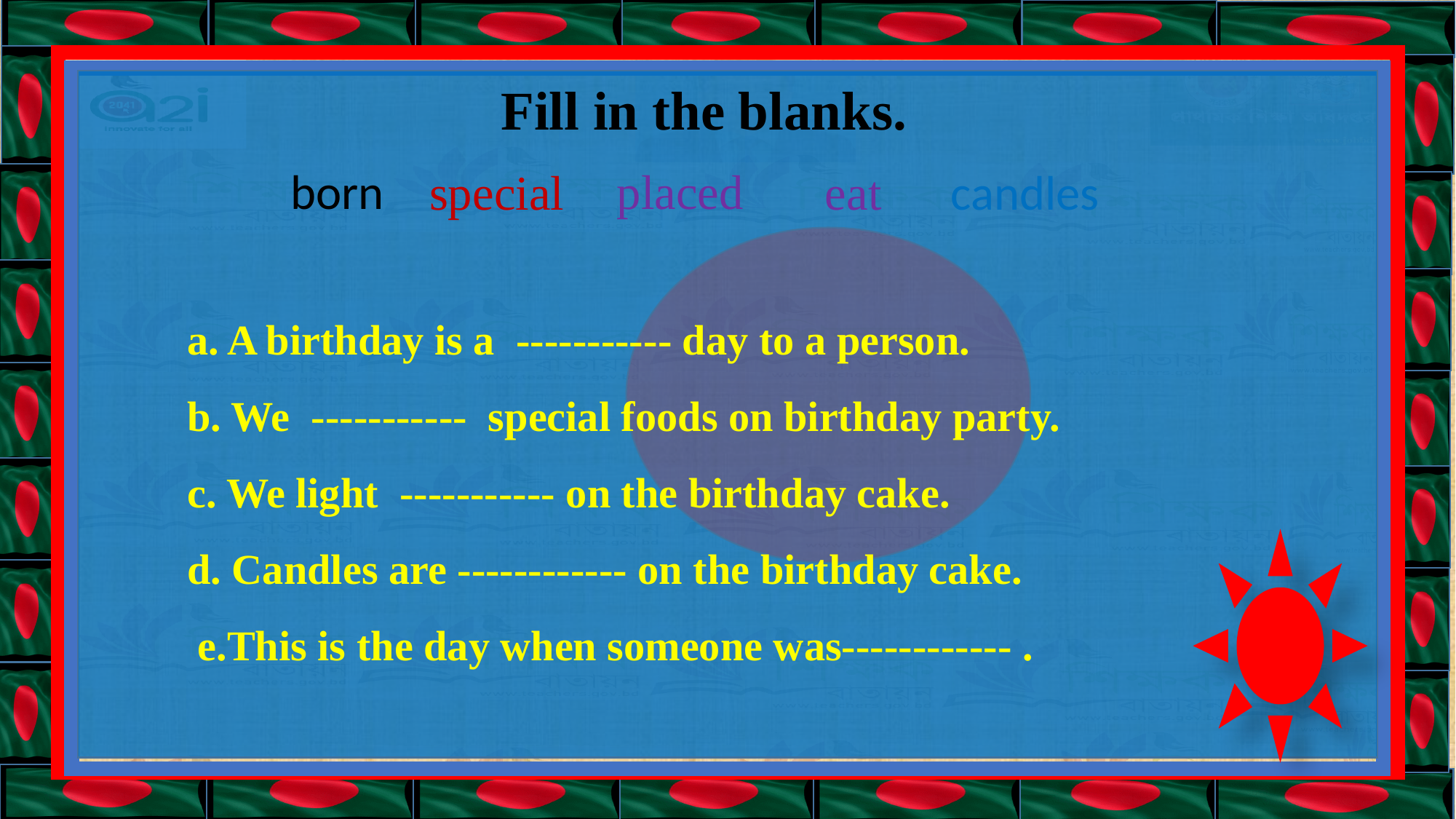

Fill in the blanks.
born
placed
special
eat
candles
a. A birthday is a  ----------- day to a person.
b. We  -----------  special foods on birthday party.
c. We light  ----------- on the birthday cake.
d. Candles are ------------ on the birthday cake.
 e.This is the day when someone was------------ .